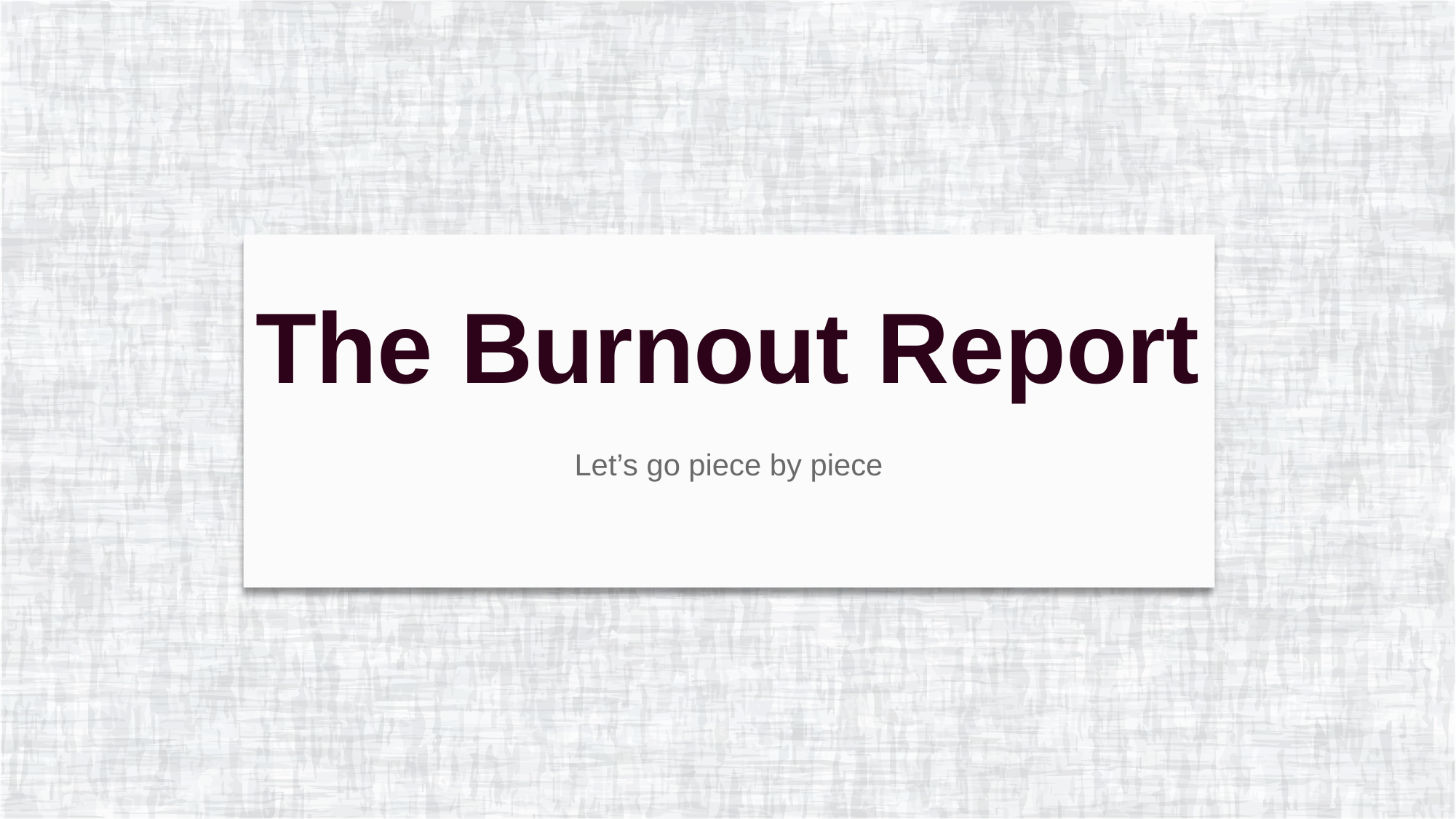

The Burnout Report
Let’s go piece by piece